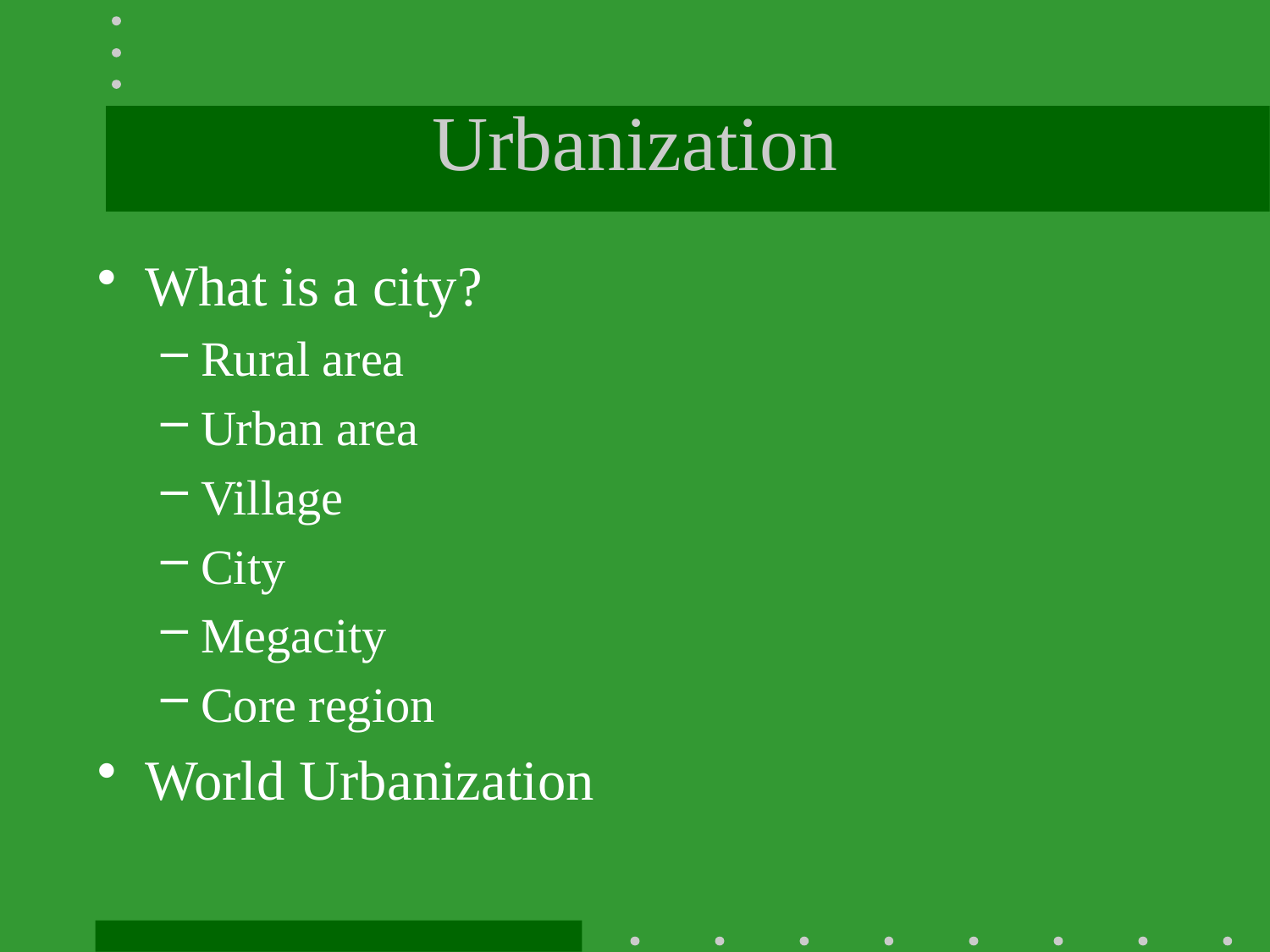

# Urbanization
What is a city?
Rural area
Urban area
Village
City
Megacity
Core region
World Urbanization